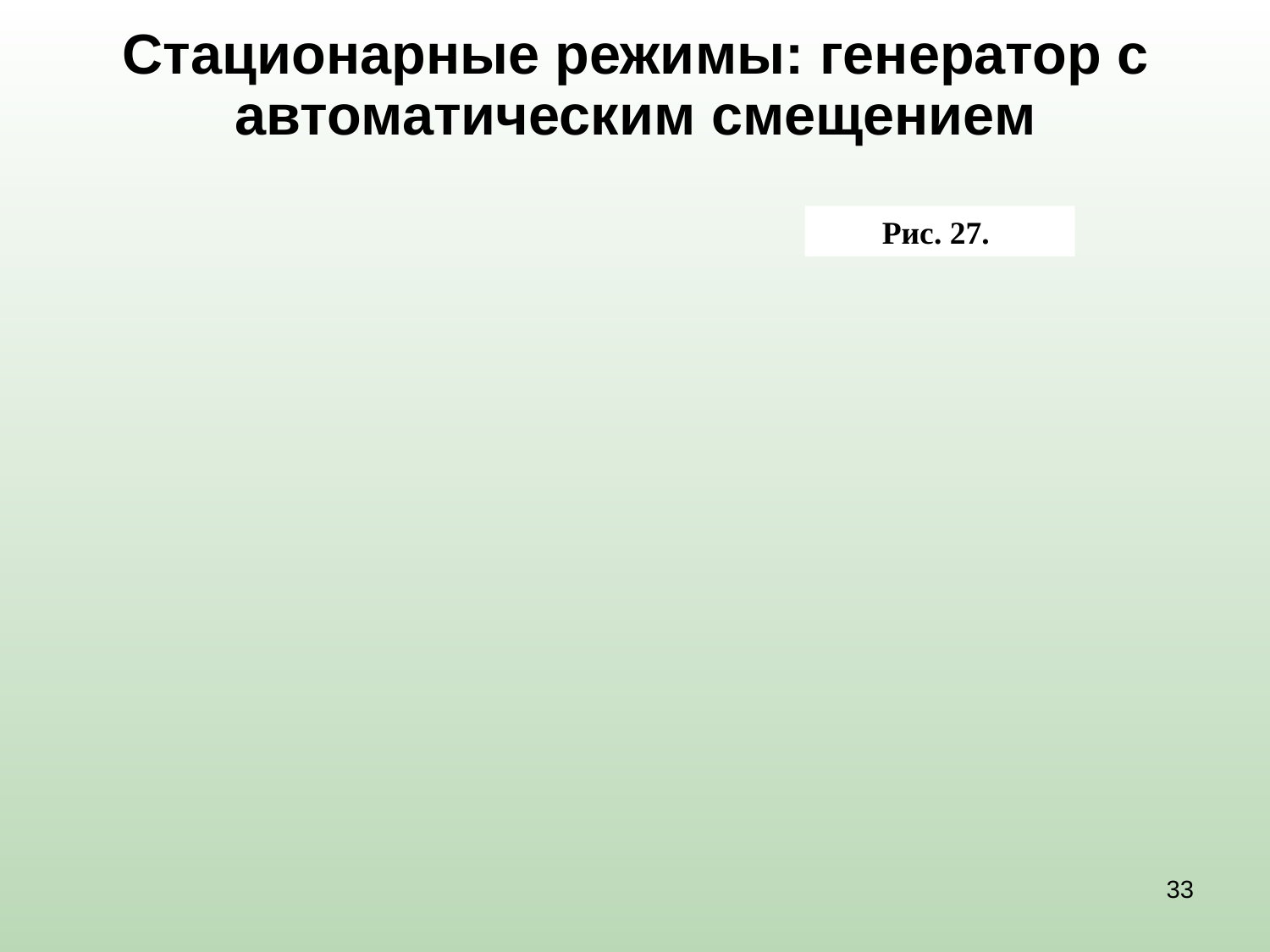

Стационарные режимы: генератор с автоматическим смещением
Рис. 27.

33